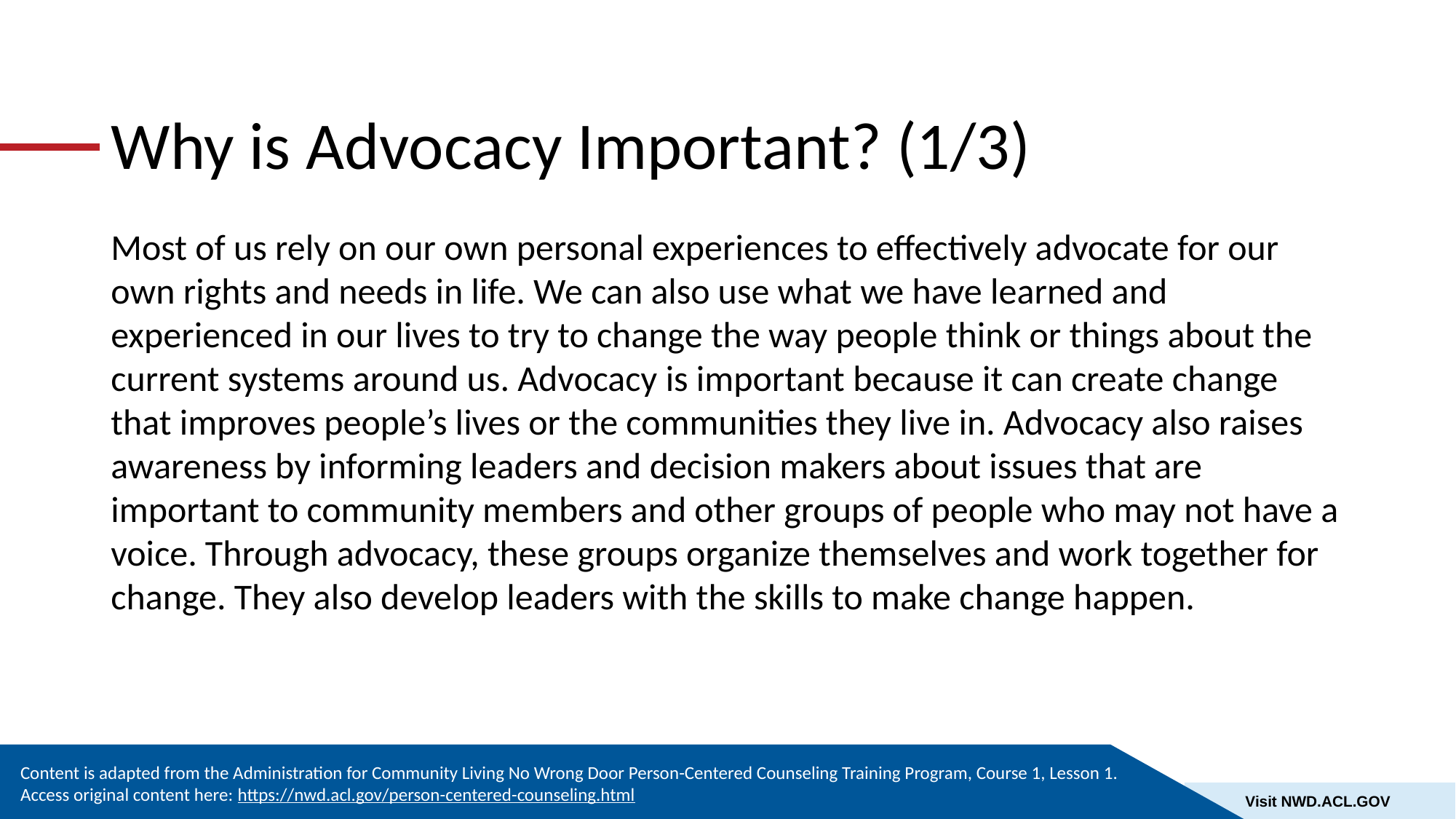

# Why is Advocacy Important? (1/3)
Most of us rely on our own personal experiences to effectively advocate for our own rights and needs in life. We can also use what we have learned and experienced in our lives to try to change the way people think or things about the current systems around us. Advocacy is important because it can create change that improves people’s lives or the communities they live in. Advocacy also raises awareness by informing leaders and decision makers about issues that are important to community members and other groups of people who may not have a voice. Through advocacy, these groups organize themselves and work together for change. They also develop leaders with the skills to make change happen.